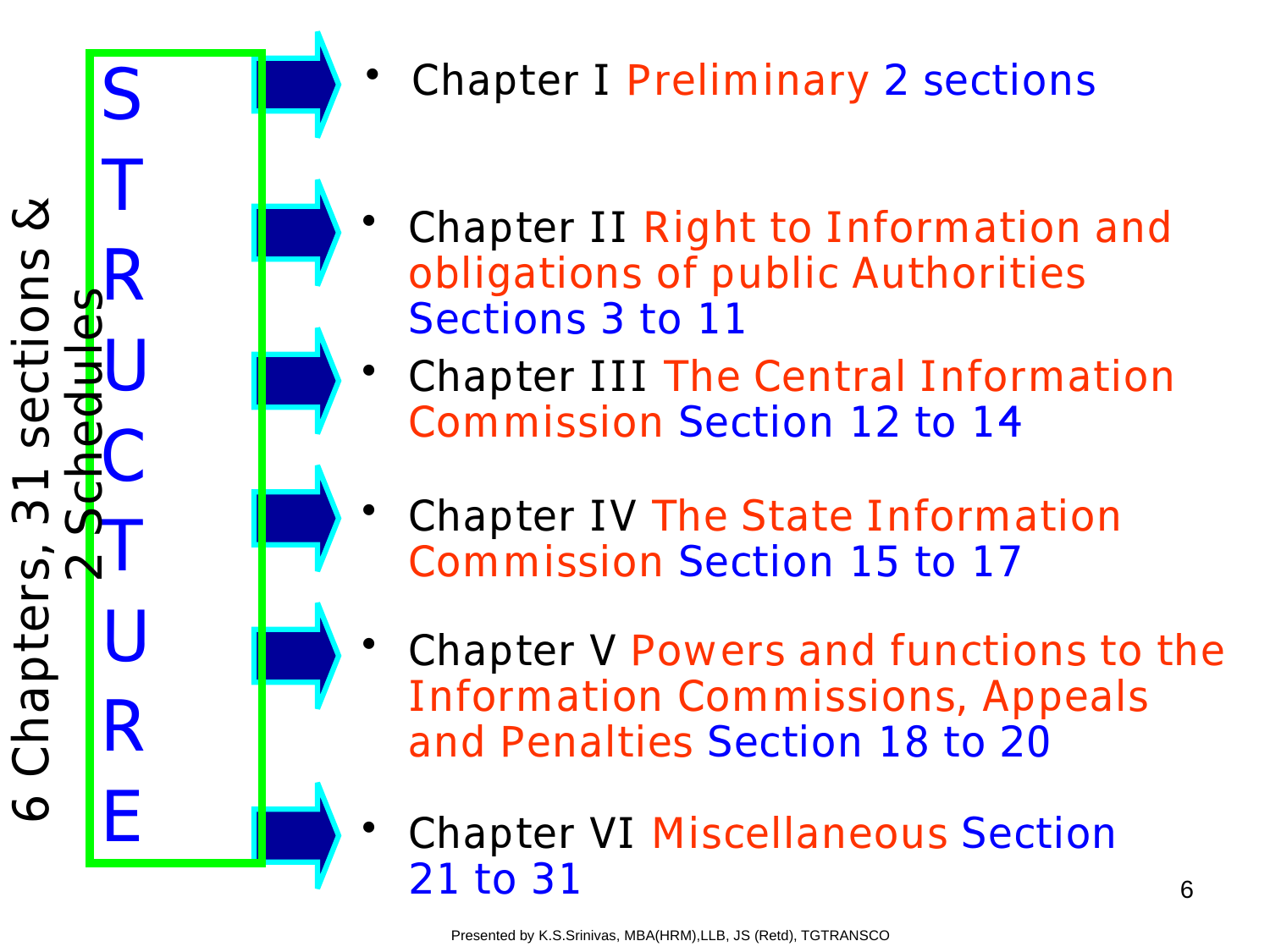

S
T
R
U
C
T
U
R
E
Chapter I Preliminary 2 sections

Chapter II Right to Information and obligations of public Authorities Sections 3 to 11

Chapter III The Central Information Commission Section 12 to 14
6 Chapters, 31 sections &        2 Schedules

Chapter IV The State Information Commission Section 15 to 17

Chapter V Powers and functions to the Information Commissions, Appeals and Penalties Section 18 to 20

Chapter VI Miscellaneous Section 21 to 31
6
Presented by K.S.Srinivas, MBA(HRM),LLB, JS (Retd), TGTRANSCO